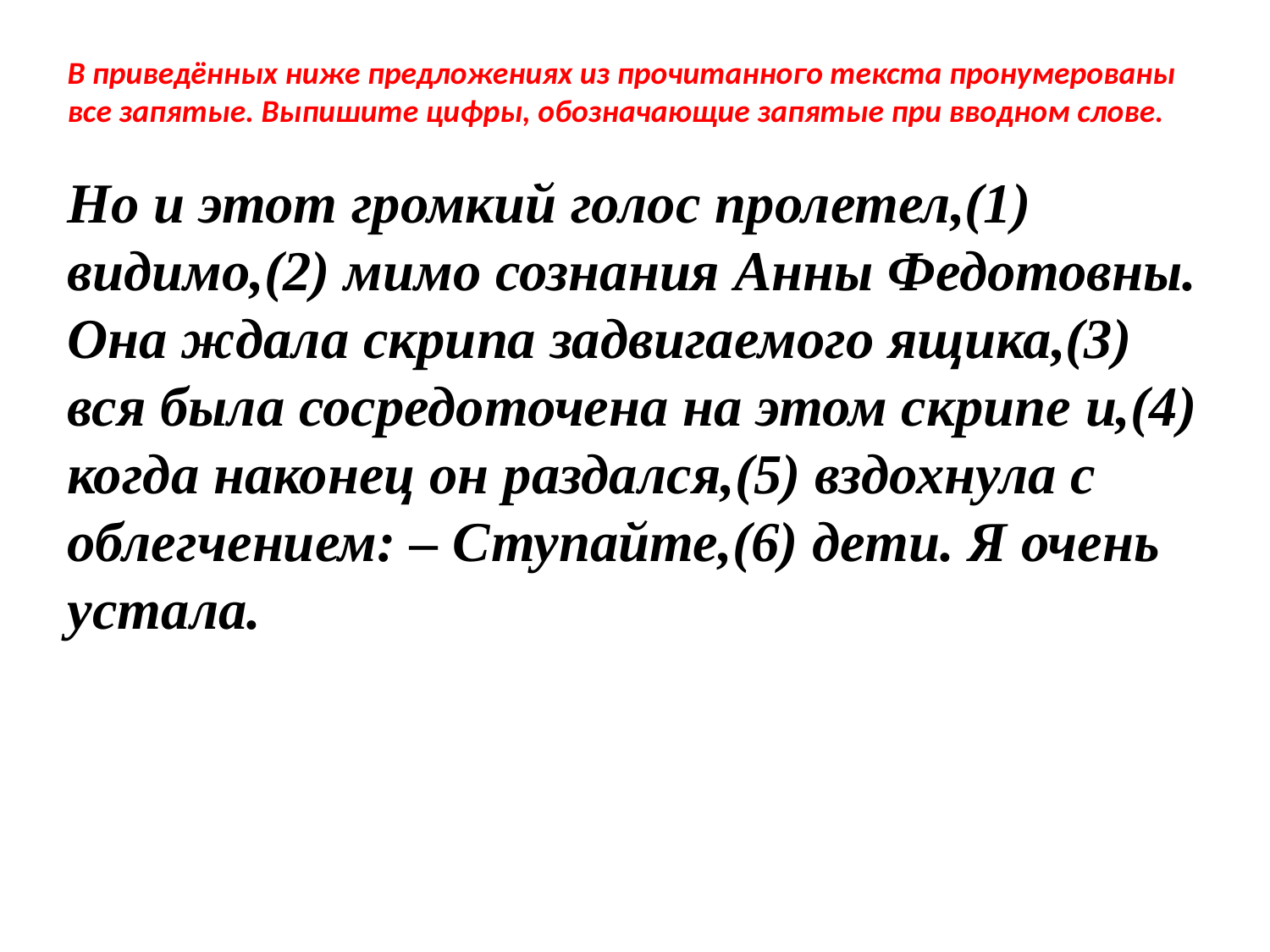

В приведённых ниже предложениях из прочитанного текста пронумерованы все запятые. Выпишите цифры, обозначающие запятые при вводном слове.
Но и этот громкий голос пролетел,(1) видимо,(2) мимо сознания Анны Федотовны. Она ждала скрипа задвигаемого ящика,(3) вся была сосредоточена на этом скрипе и,(4) когда наконец он раздался,(5) вздохнула с облегчением: – Ступайте,(6) дети. Я очень устала.